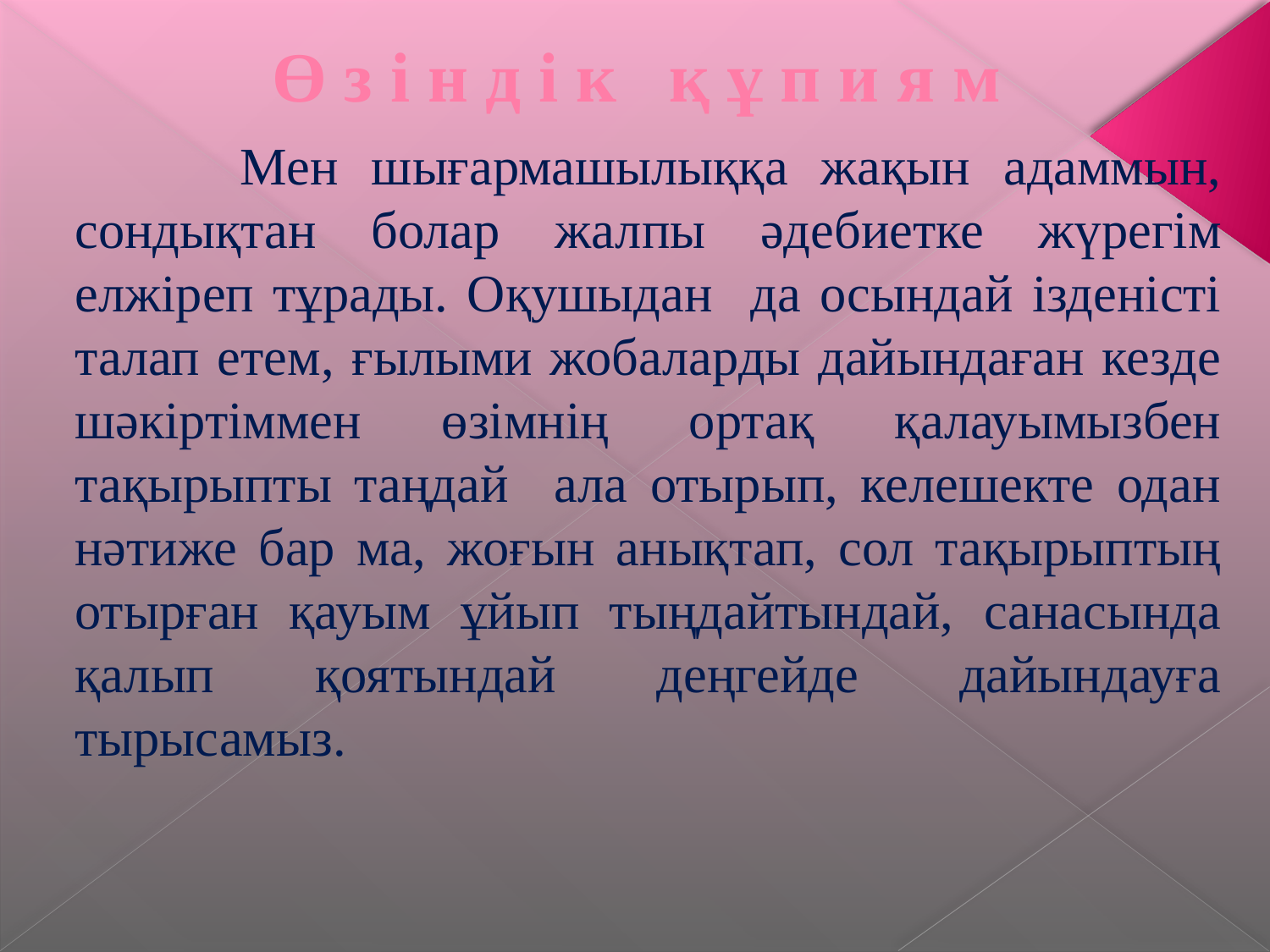

# Ө з і н д і к   қ ұ п и я м
     Мен шығармашылыққа жақын адаммын, сондықтан болар жалпы әдебиетке жүрегім елжіреп тұрады. Оқушыдан  да осындай ізденісті талап етем, ғылыми жобаларды дайындаған кезде шәкіртіммен өзімнің ортақ қалауымызбен тақырыпты таңдай  ала отырып, келешекте одан нәтиже бар ма, жоғын анықтап, сол тақырыптың отырған қауым ұйып тыңдайтындай, санасында қалып қоятындай деңгейде дайындауға тырысамыз.